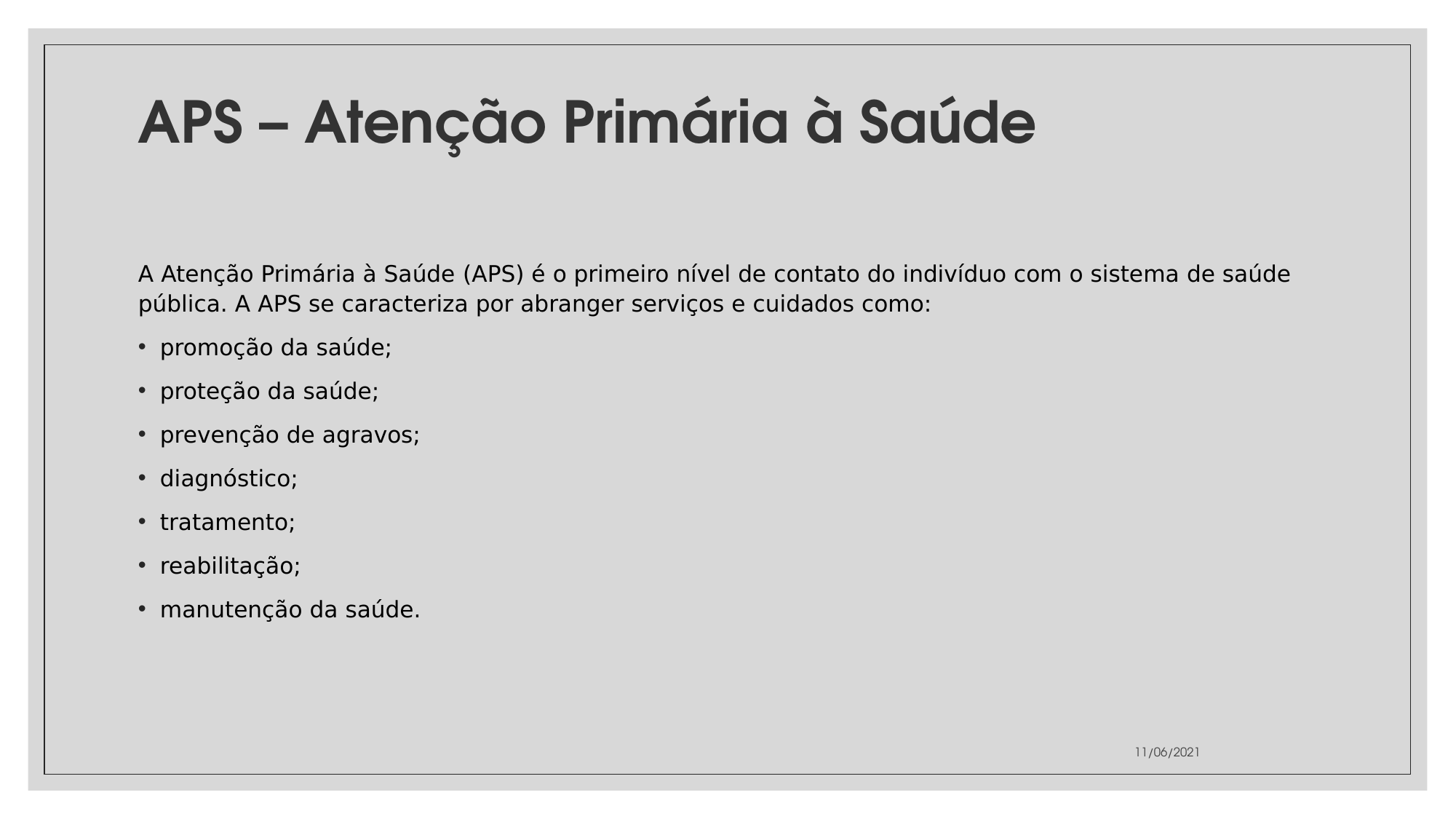

# APS – Atenção Primária à Saúde
A Atenção Primária à Saúde (APS) é o primeiro nível de contato do indivíduo com o sistema de saúde pública. A APS se caracteriza por abranger serviços e cuidados como:
promoção da saúde;
proteção da saúde;
prevenção de agravos;
diagnóstico;
tratamento;
reabilitação;
manutenção da saúde.

11/06/2021